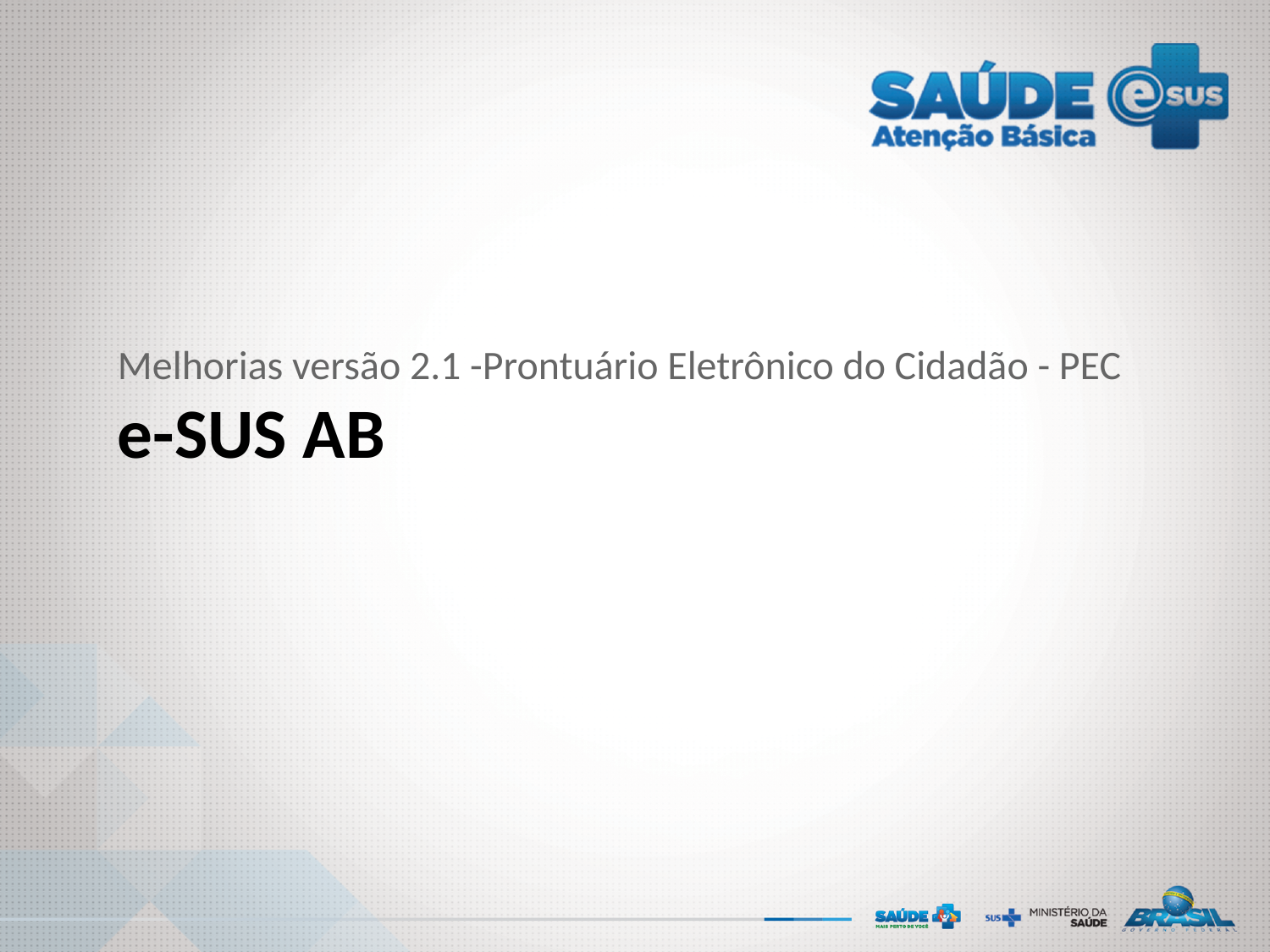

# Melhorias versão 2.1 -Prontuário Eletrônico do Cidadão - PEC
e-SUS AB